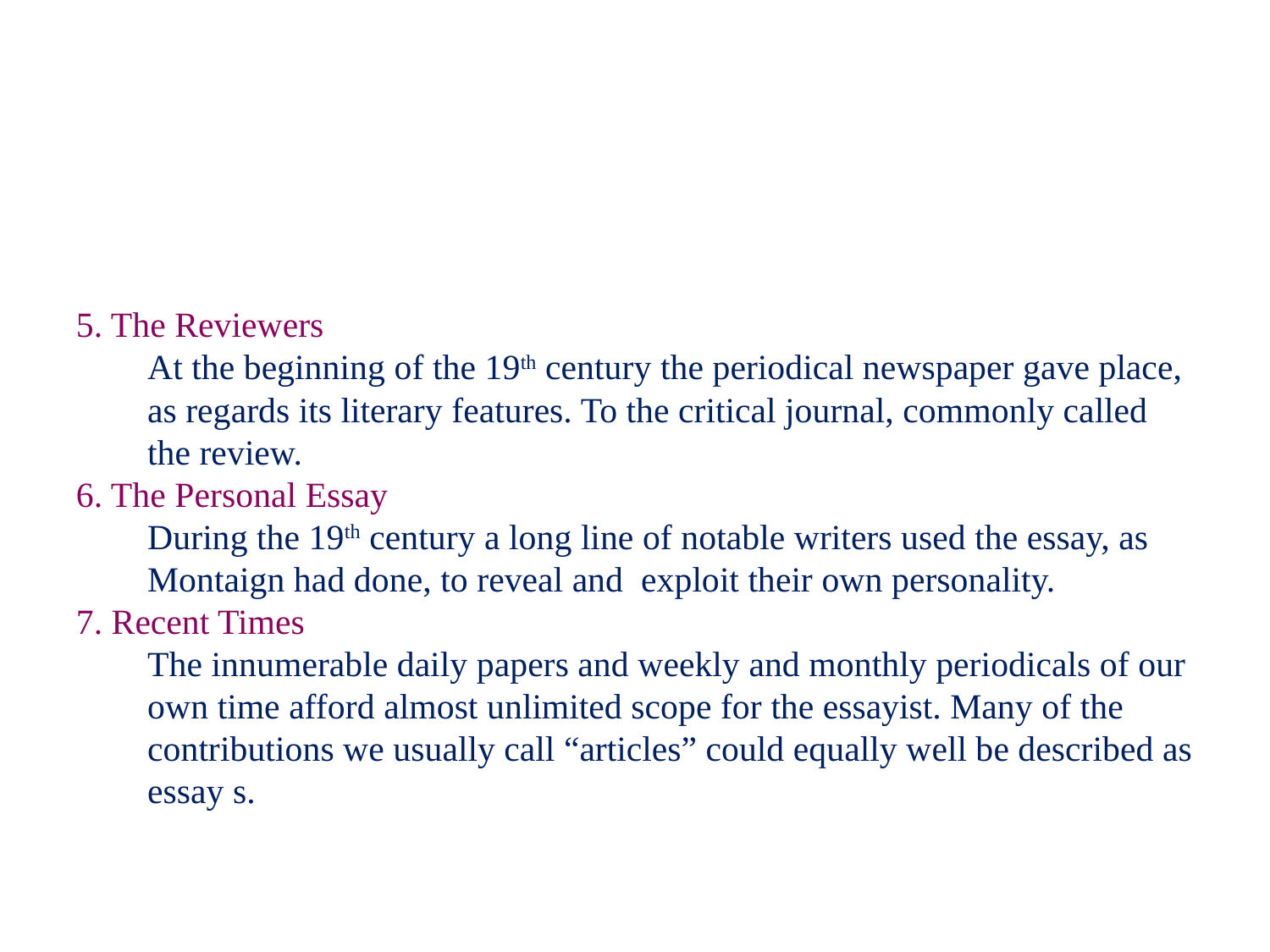

#

5. The Reviewers
	At the beginning of the 19th century the periodical newspaper gave place, as regards its literary features. To the critical journal, commonly called the review.
6. The Personal Essay
	During the 19th century a long line of notable writers used the essay, as Montaign had done, to reveal and  exploit their own personality.
7. Recent Times
	The innumerable daily papers and weekly and monthly periodicals of our own time afford almost unlimited scope for the essayist. Many of the contributions we usually call “articles” could equally well be described as essay s.